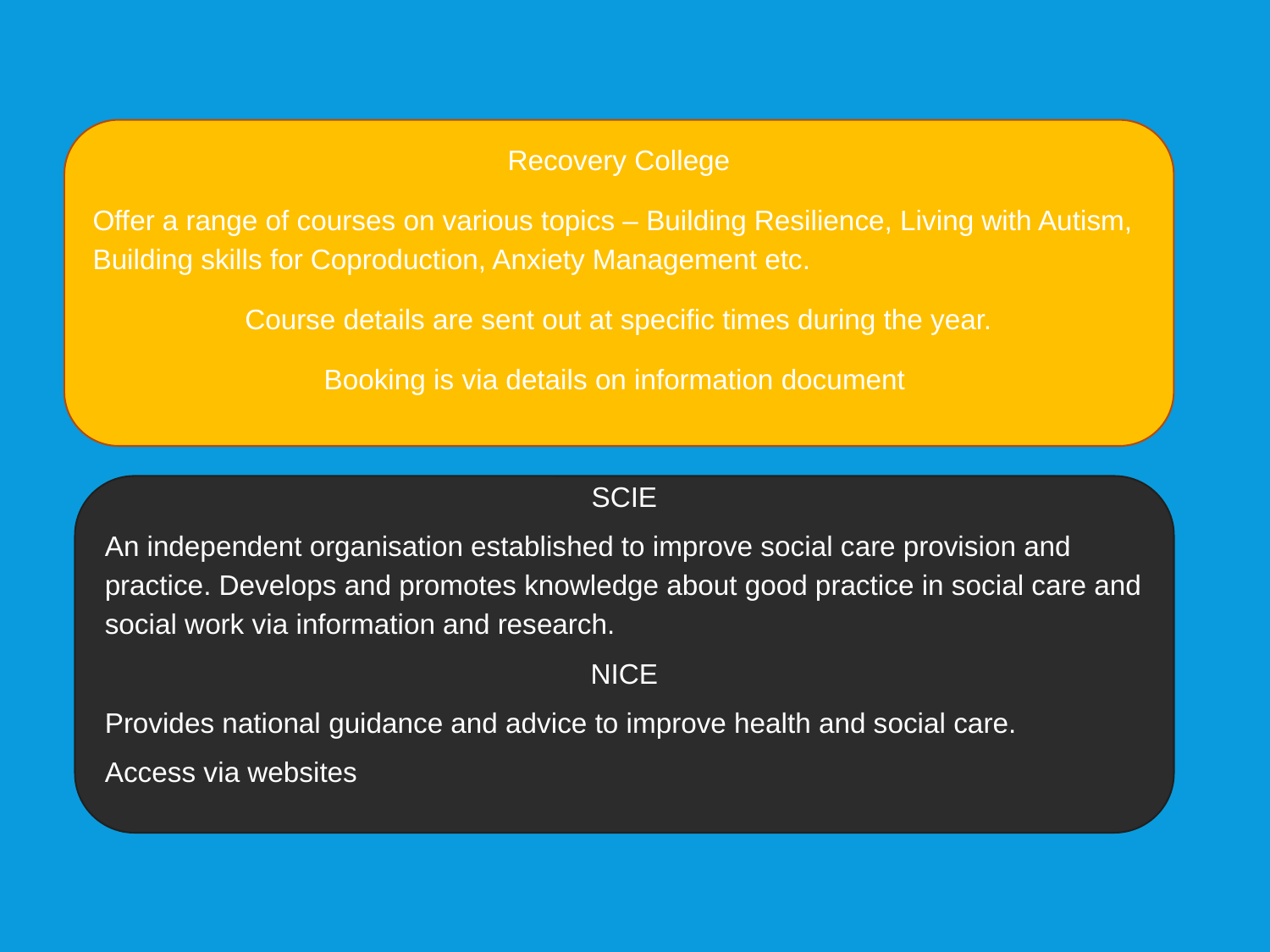

Recovery College
Offer a range of courses on various topics – Building Resilience, Living with Autism, Building skills for Coproduction, Anxiety Management etc.
Course details are sent out at specific times during the year.
Booking is via details on information document

SCIE
An independent organisation established to improve social care provision and practice. Develops and promotes knowledge about good practice in social care and social work via information and research.
NICE
Provides national guidance and advice to improve health and social care.
Access via websites